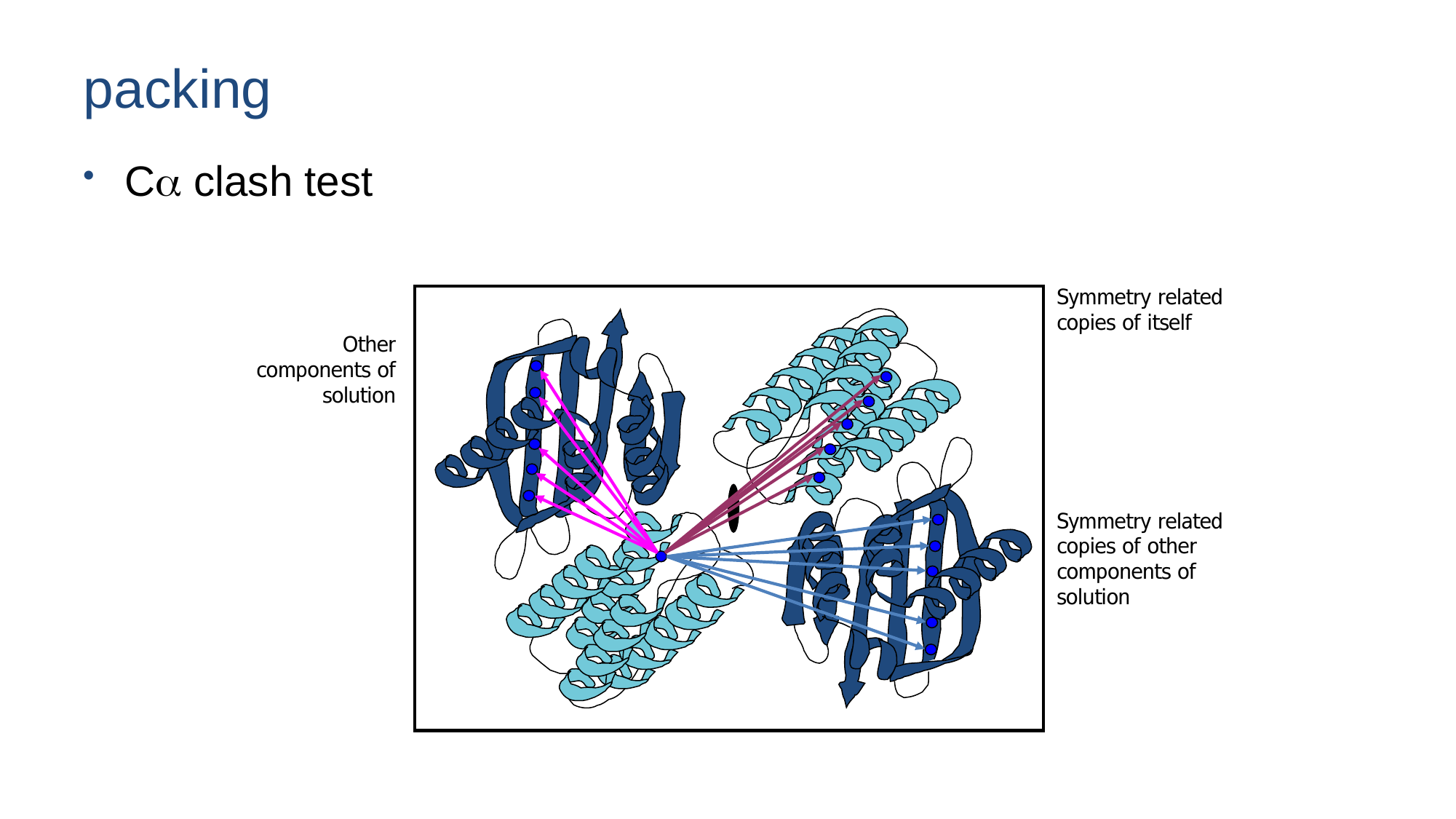

# packing
Cα clash test

Symmetry related copies of itself

Other components of solution

Symmetry related copies of other components of solution